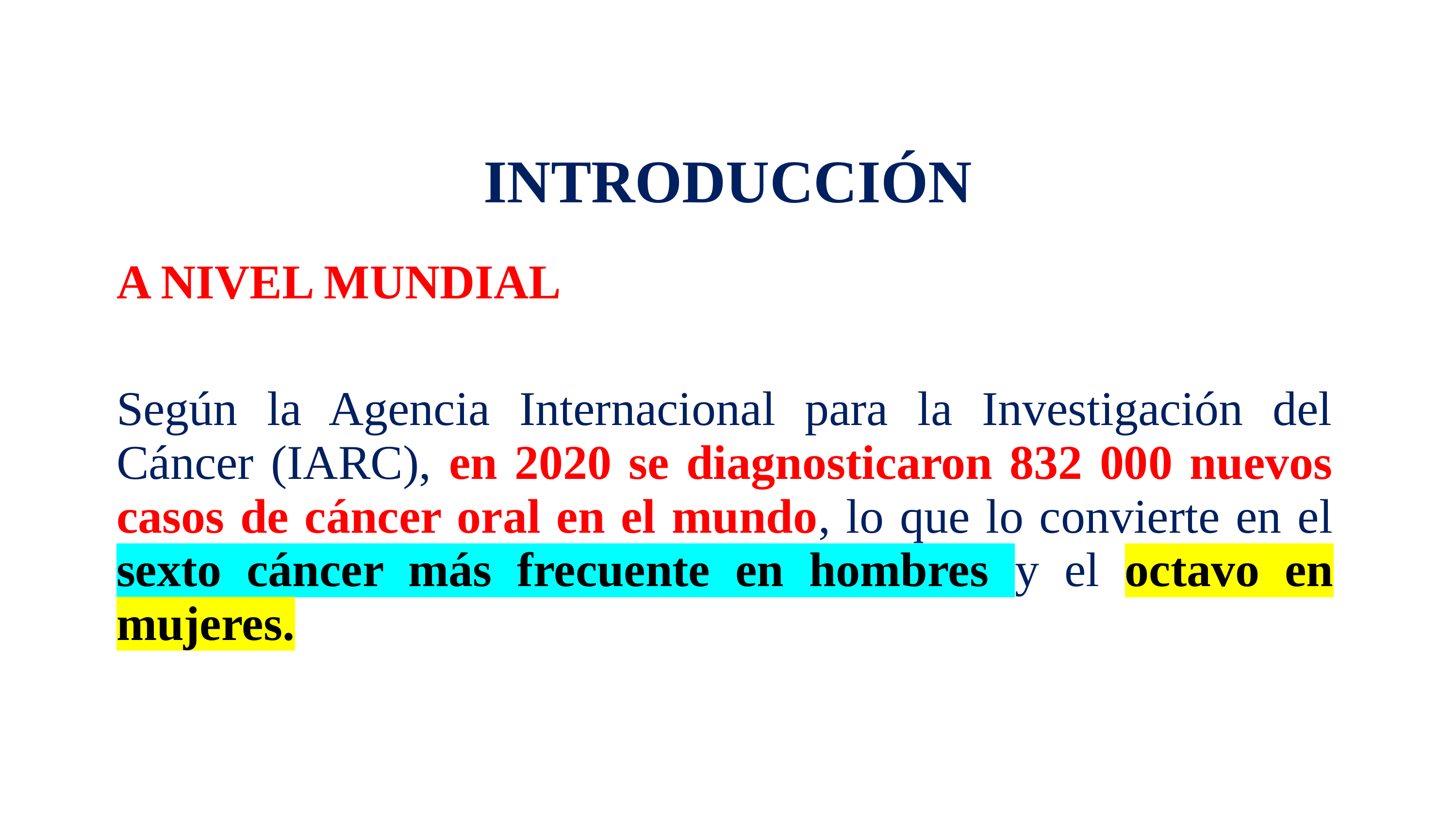

# INTRODUCCIÓN
A NIVEL MUNDIAL

Según la Agencia Internacional para la Investigación del Cáncer (IARC), en 2020 se diagnosticaron 832 000 nuevos casos de cáncer oral en el mundo, lo que lo convierte en el sexto cáncer más frecuente en hombres y el octavo en mujeres.